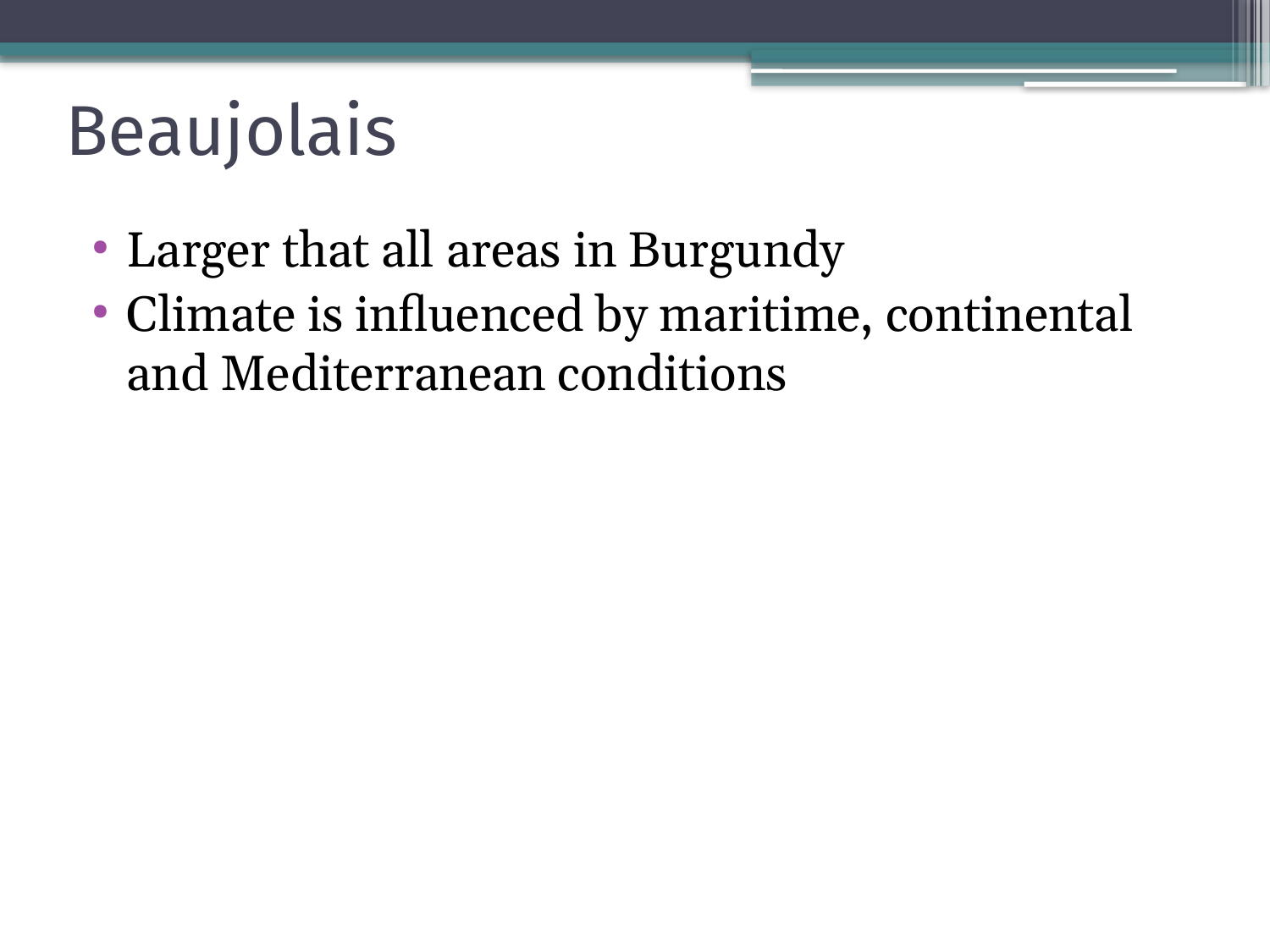

# Beaujolais
Larger that all areas in Burgundy
Climate is influenced by maritime, continental and Mediterranean conditions